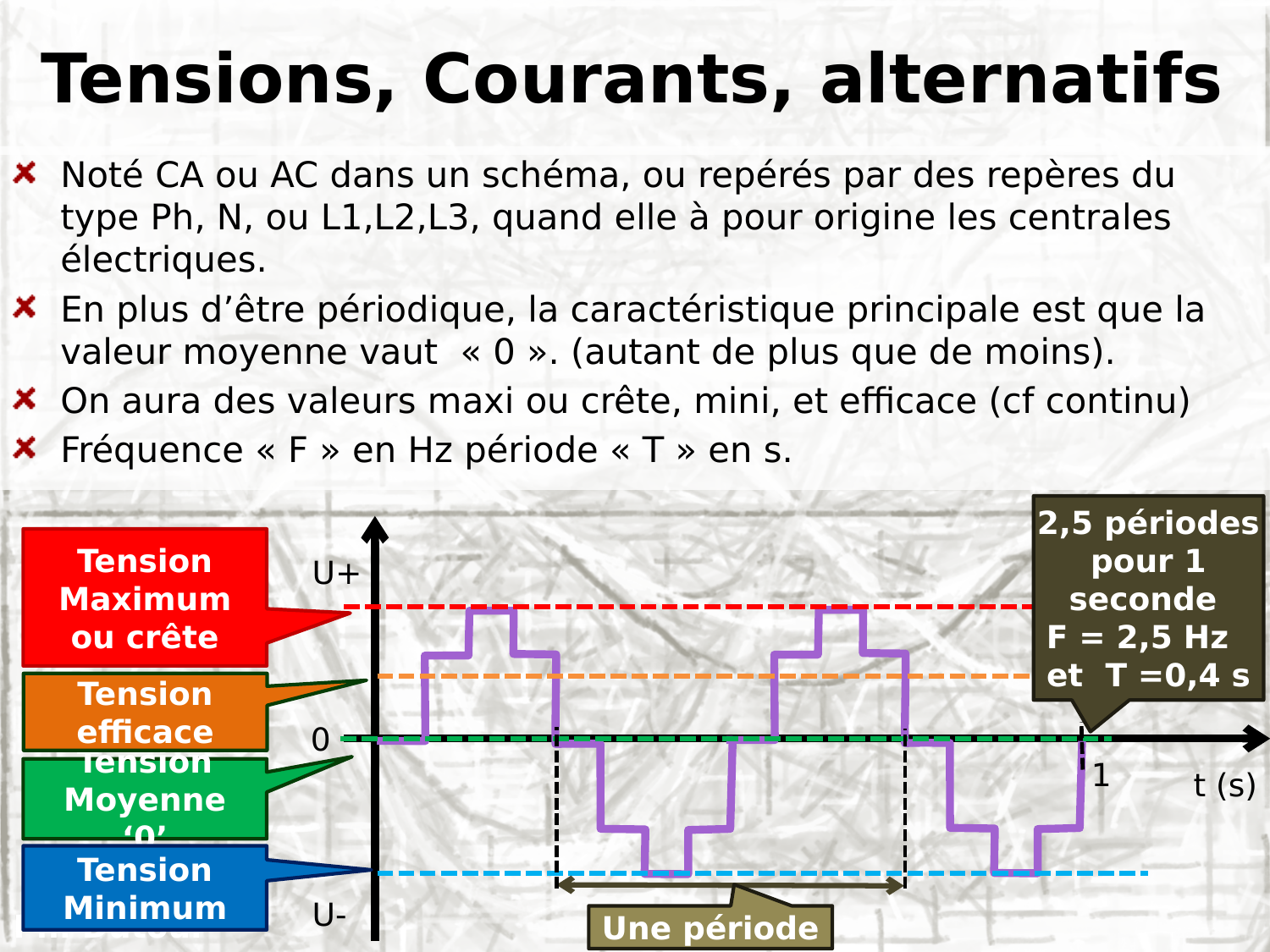

# Tensions, Courants, alternatifs
Noté CA ou AC dans un schéma, ou repérés par des repères du type Ph, N, ou L1,L2,L3, quand elle à pour origine les centrales électriques.
En plus d’être périodique, la caractéristique principale est que la valeur moyenne vaut  « 0 ». (autant de plus que de moins).
On aura des valeurs maxi ou crête, mini, et efficace (cf continu)
Fréquence « F » en Hz période « T » en s.

2,5 périodes pour 1 seconde
F = 2,5 Hz   et  T =0,4 s
Tension Maximum ou crête
U+

Tension efficace
0
1
t (s)
Tension Moyenne ‘0’
Tension Minimum
U-
Une période